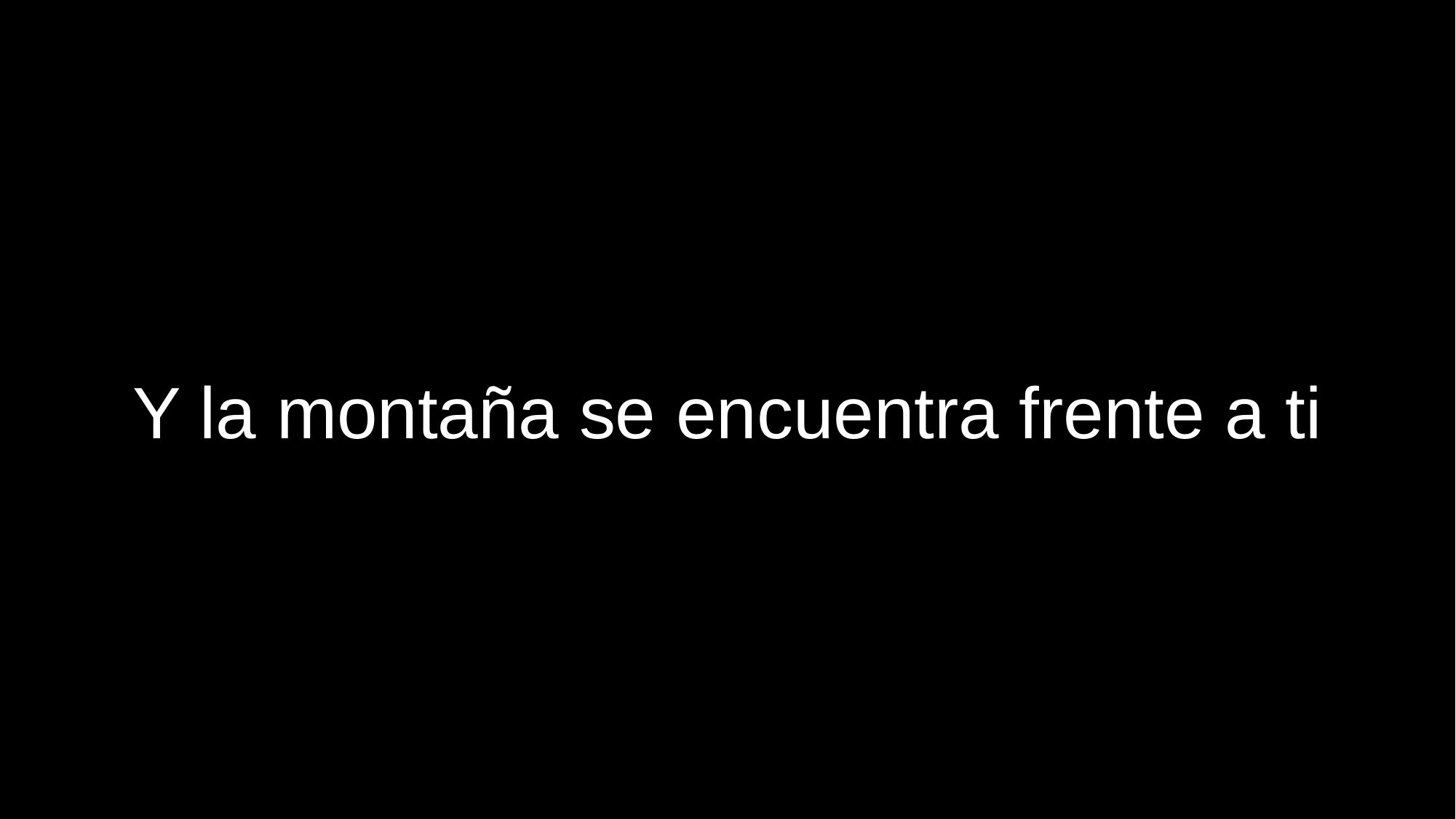

Y la montaña se encuentra frente a ti